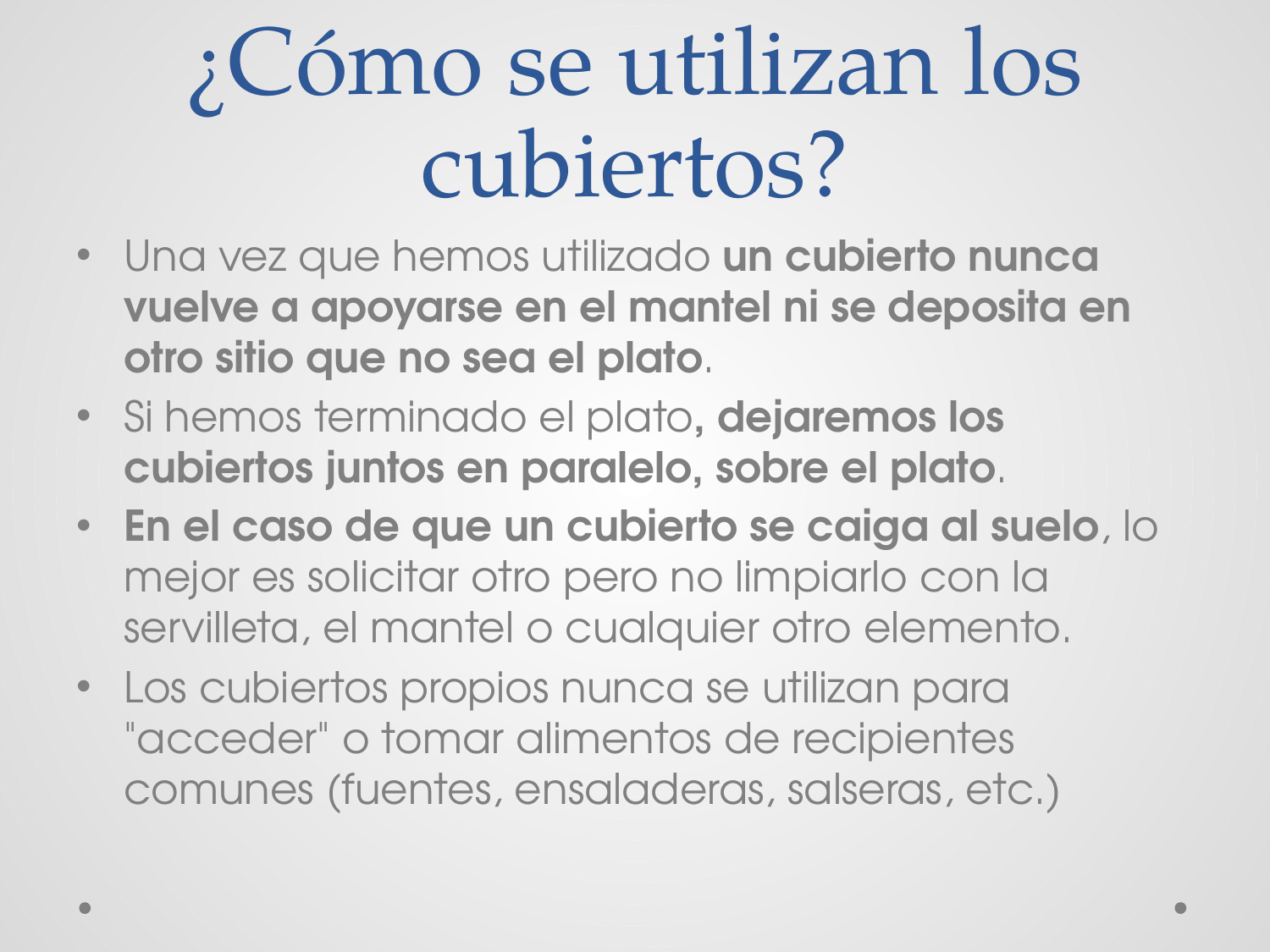

# ¿Cómo se utilizan los cubiertos?
Una vez que hemos utilizado un cubierto nunca vuelve a apoyarse en el mantel ni se deposita en otro sitio que no sea el plato.
Si hemos terminado el plato, dejaremos los cubiertos juntos en paralelo, sobre el plato.
En el caso de que un cubierto se caiga al suelo, lo mejor es solicitar otro pero no limpiarlo con la servilleta, el mantel o cualquier otro elemento.
Los cubiertos propios nunca se utilizan para "acceder" o tomar alimentos de recipientes comunes (fuentes, ensaladeras, salseras, etc.)